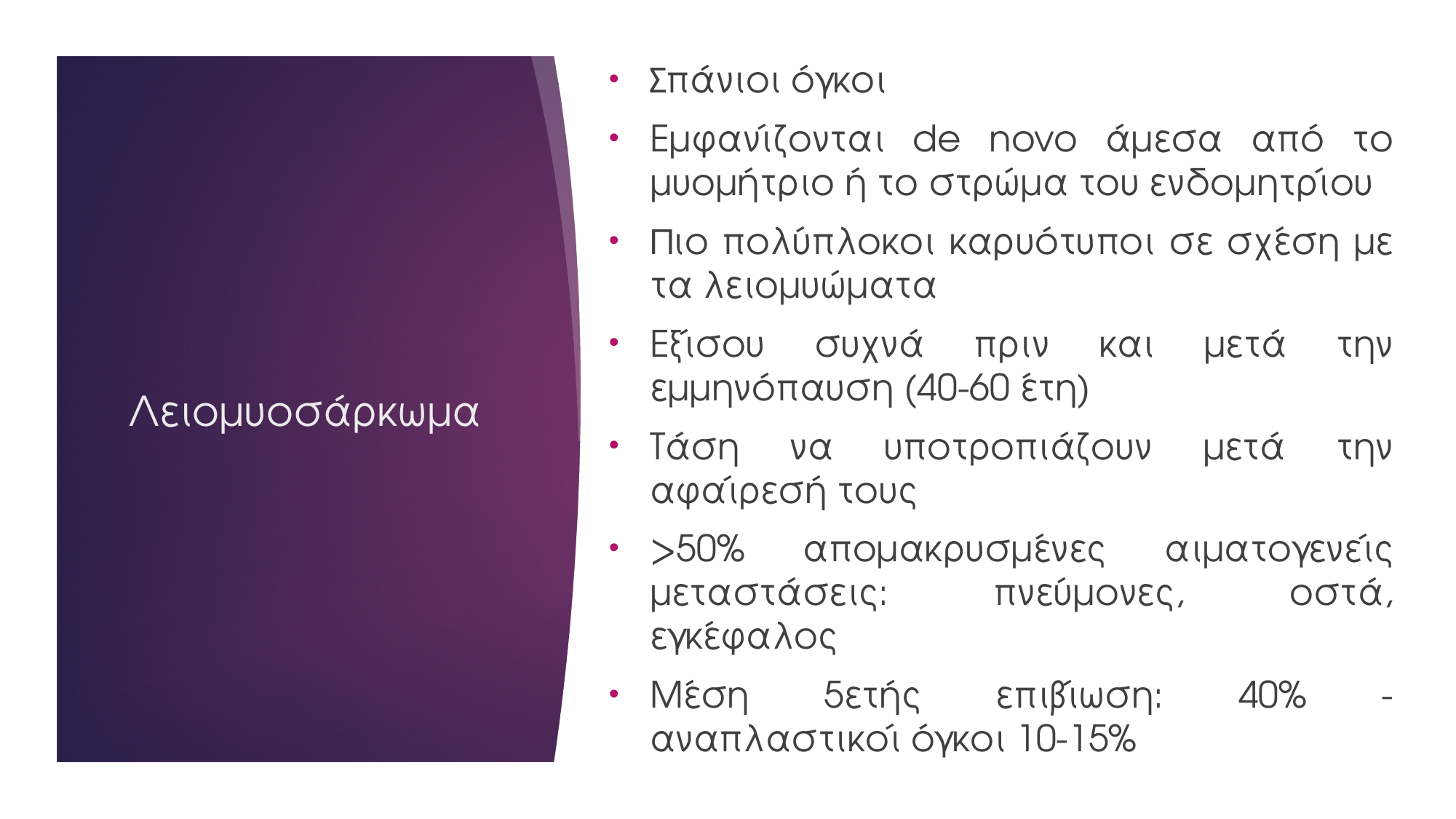

Σπάνιοι όγκοι
Εμφανίζονται de novo άμεσα από το μυομήτριο ή το στρώμα του ενδομητρίου
Πιο πολύπλοκοι καρυότυποι σε σχέση με τα λειομυώματα
Εξίσου συχνά πριν και μετά την εμμηνόπαυση (40-60 έτη)
Τάση να υποτροπιάζουν μετά την αφαίρεσή τους
>50% απομακρυσμένες αιματογενείς μεταστάσεις: πνεύμονες, οστά, εγκέφαλος
Μέση 5ετής επιβίωση: 40% - αναπλαστικοί όγκοι 10-15%
# Λειομυοσάρκωμα